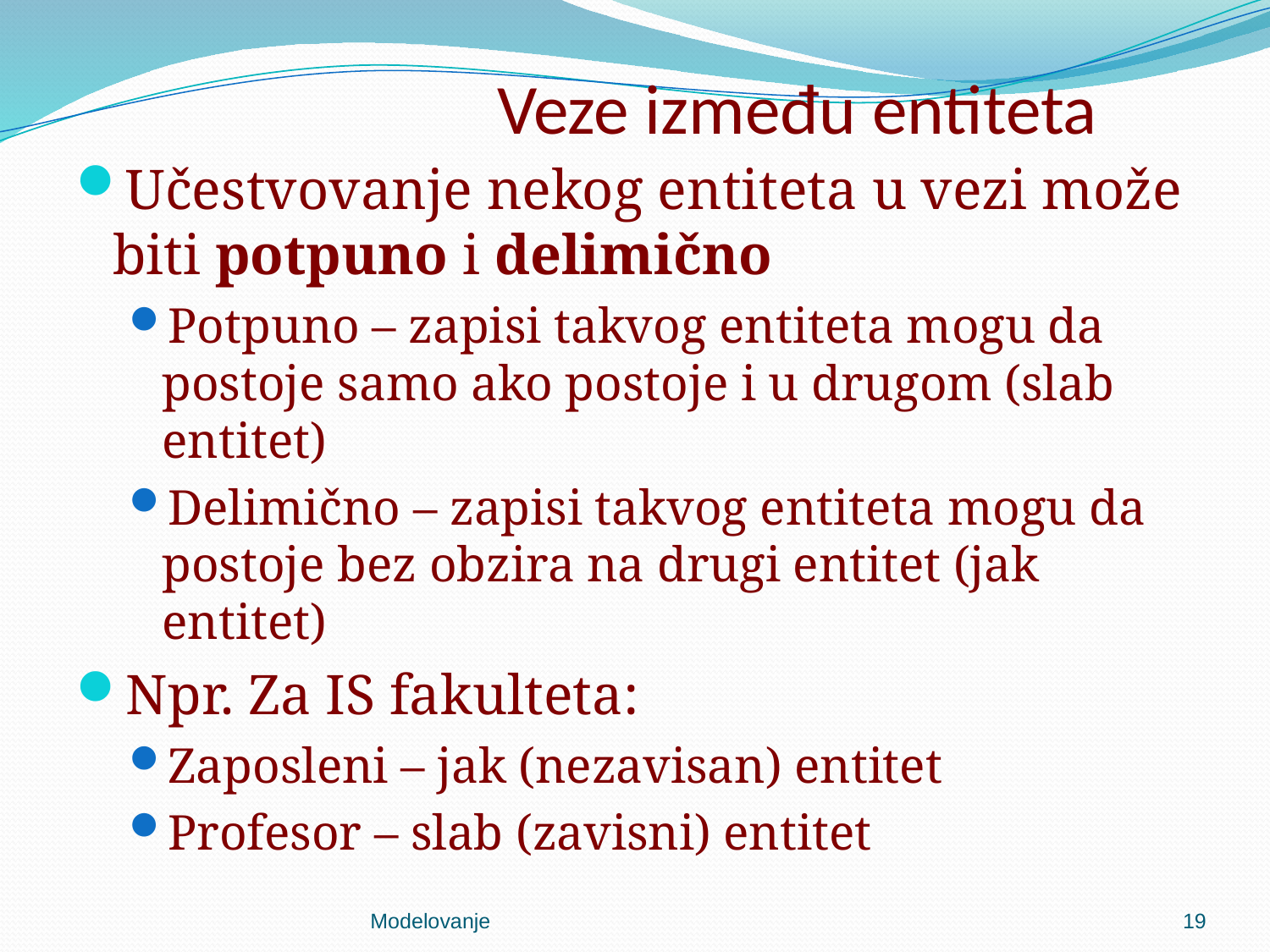

# Veze između entiteta
Učestvovanje nekog entiteta u vezi može biti potpuno i delimično
Potpuno – zapisi takvog entiteta mogu da postoje samo ako postoje i u drugom (slab entitet)
Delimično – zapisi takvog entiteta mogu da postoje bez obzira na drugi entitet (jak entitet)
Npr. Za IS fakulteta:
Zaposleni – jak (nezavisan) entitet
Profesor – slab (zavisni) entitet
Modelovanje
19